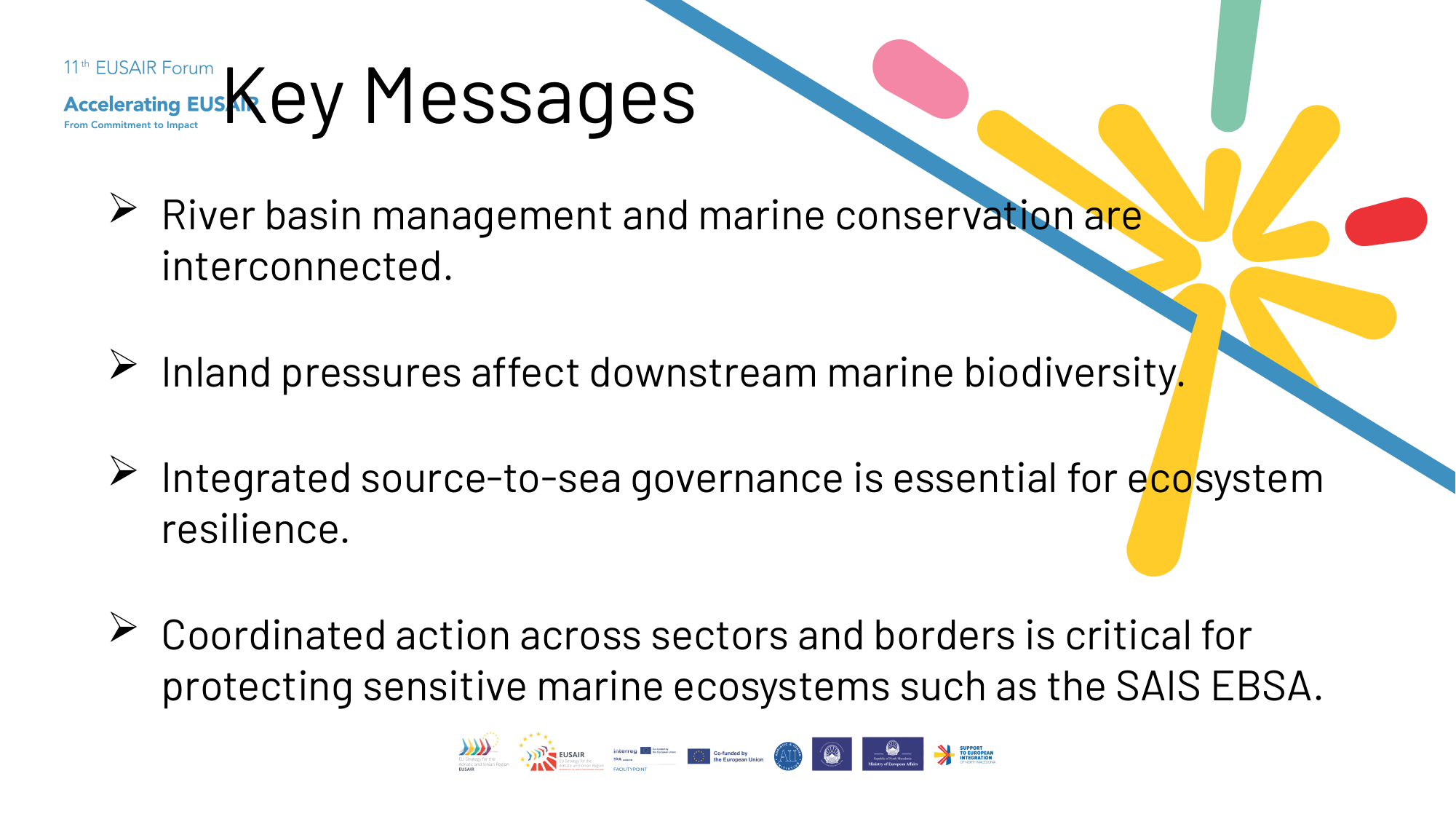

# Key Messages

River basin management and marine conservation are interconnected.

Inland pressures affect downstream marine biodiversity.

Integrated source-to-sea governance is essential for ecosystem resilience.

Coordinated action across sectors and borders is critical for protecting sensitive marine ecosystems such as the SAIS EBSA.